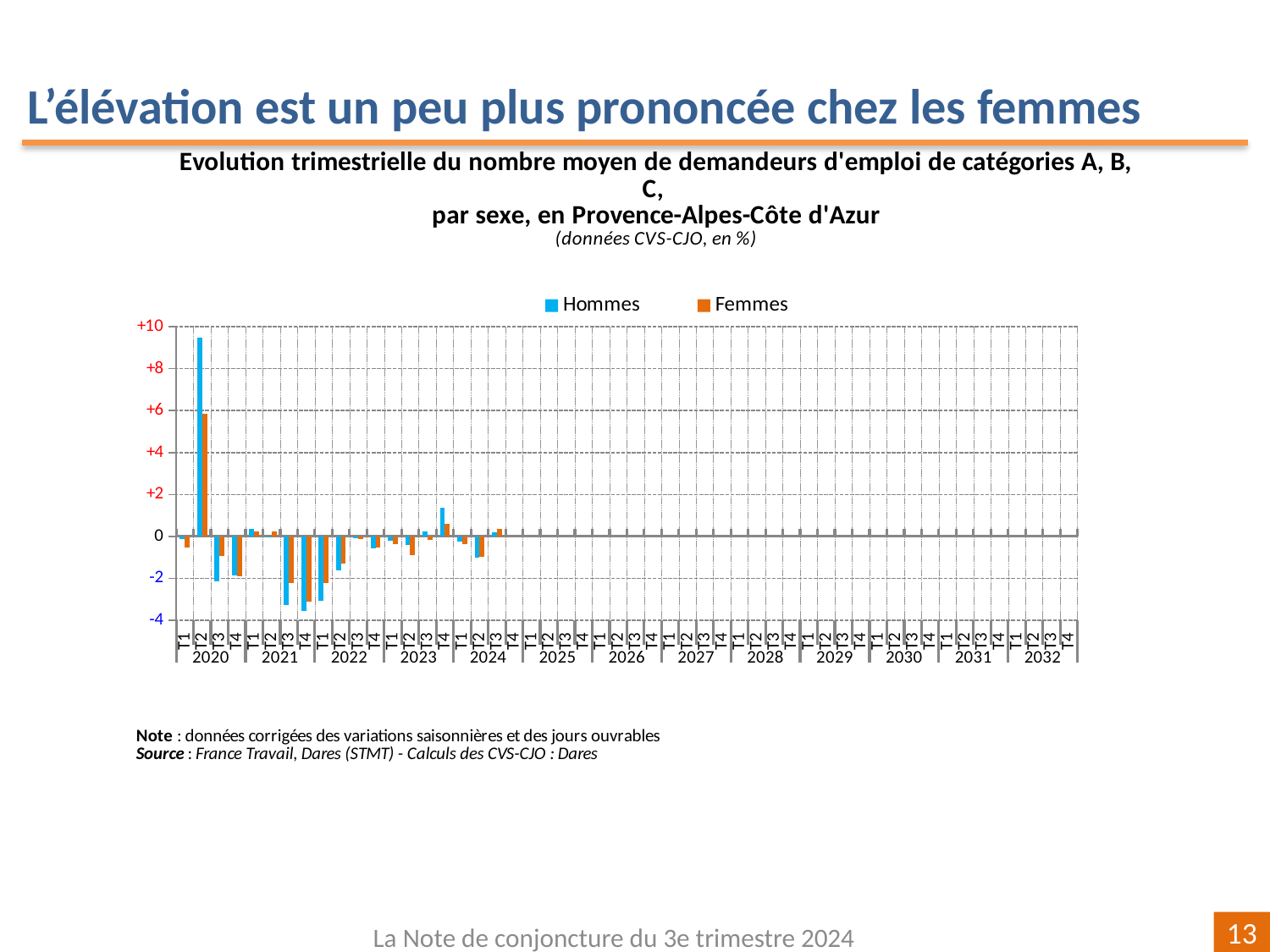

L’élévation est un peu plus prononcée chez les femmes

[unsupported chart]

La Note de conjoncture du 3e trimestre 2024
13